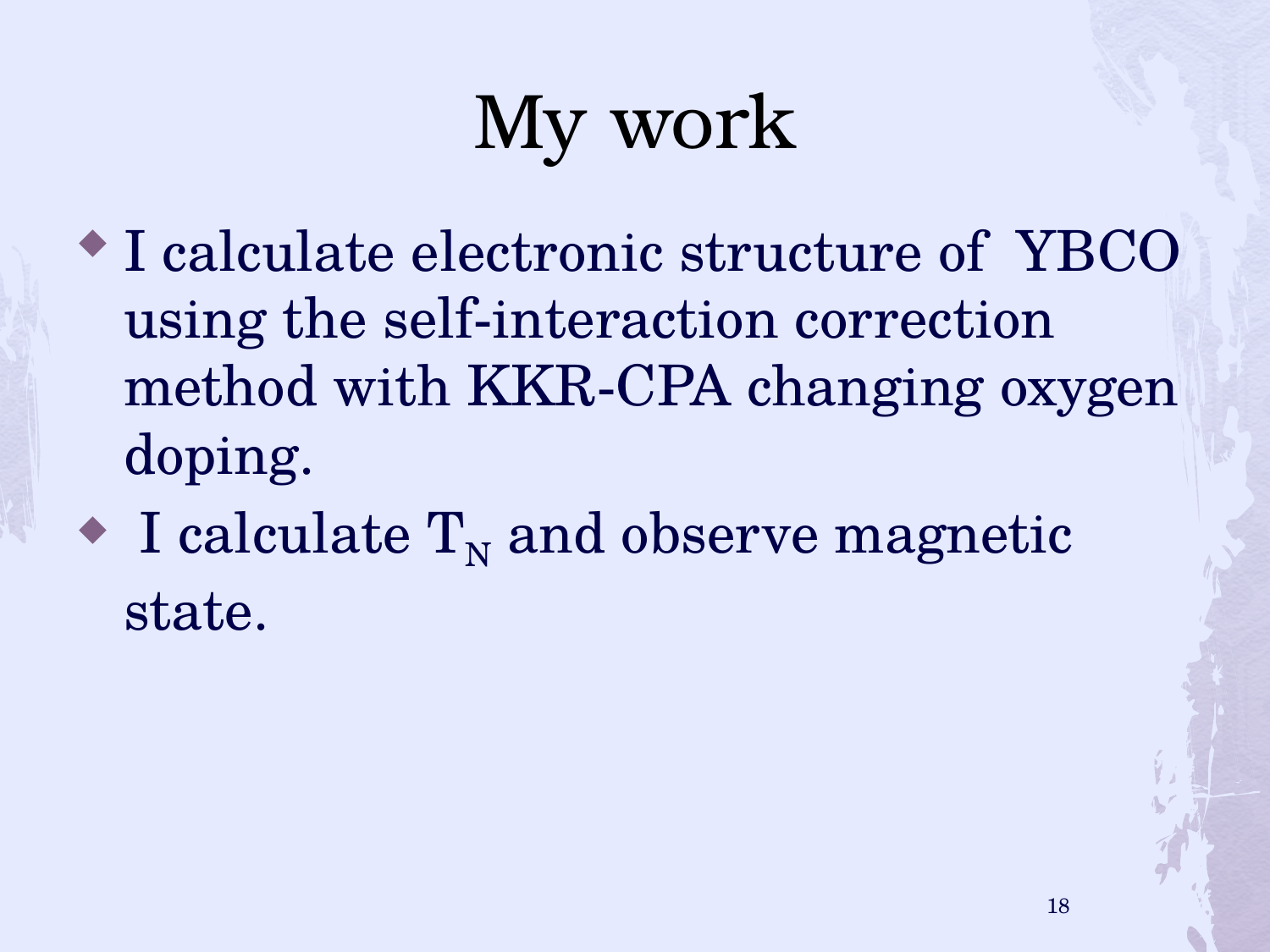

# My work
I calculate electronic structure of  YBCO using the self-interaction correction method with KKR-CPA changing oxygen doping.
 I calculate TN and observe magnetic state.
18